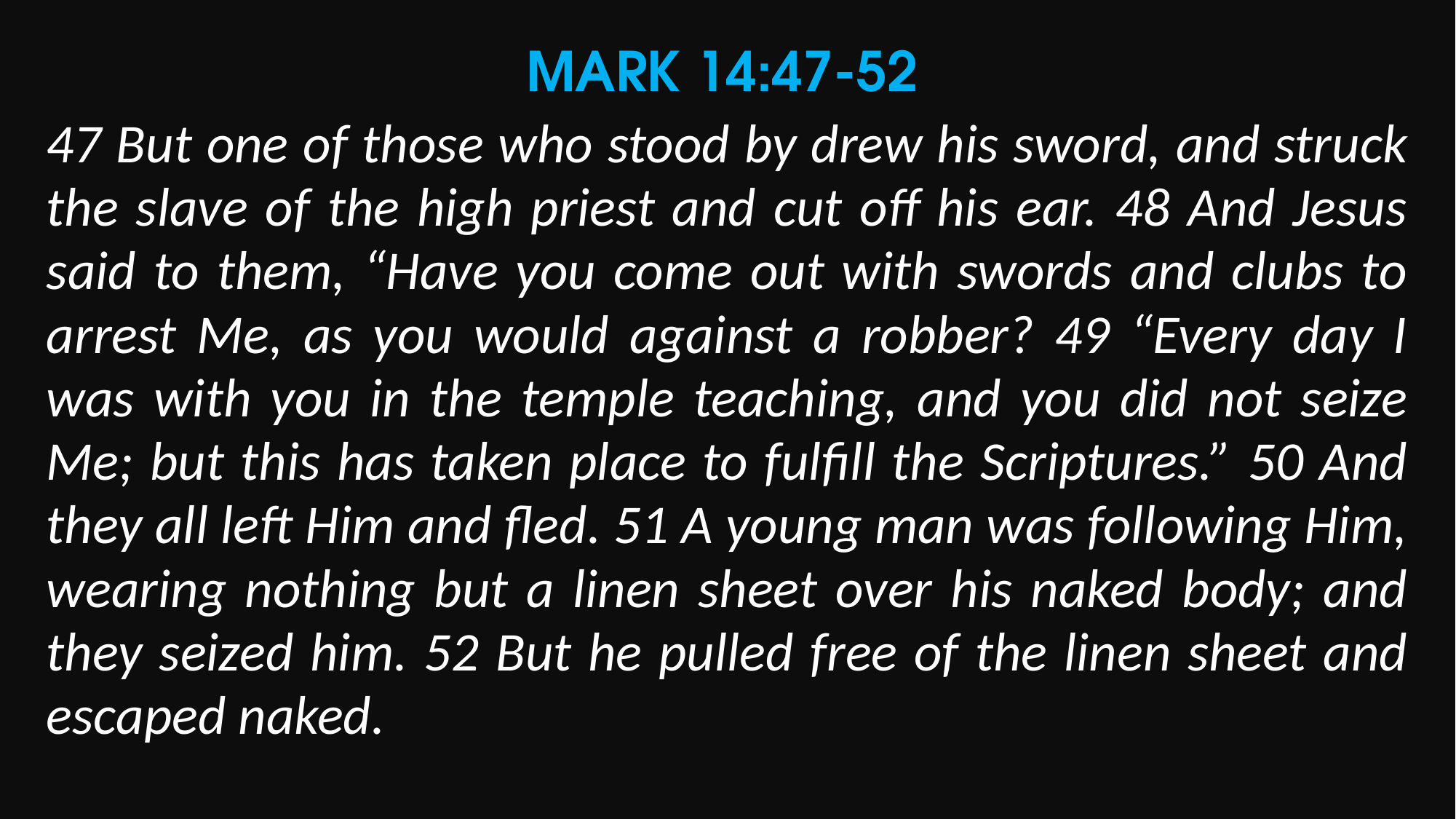

Mark 14:47-52
47 But one of those who stood by drew his sword, and struck the slave of the high priest and cut off his ear. 48 And Jesus said to them, “Have you come out with swords and clubs to arrest Me, as you would against a robber? 49 “Every day I was with you in the temple teaching, and you did not seize Me; but this has taken place to fulfill the Scriptures.” 50 And they all left Him and fled. 51 A young man was following Him, wearing nothing but a linen sheet over his naked body; and they seized him. 52 But he pulled free of the linen sheet and escaped naked.